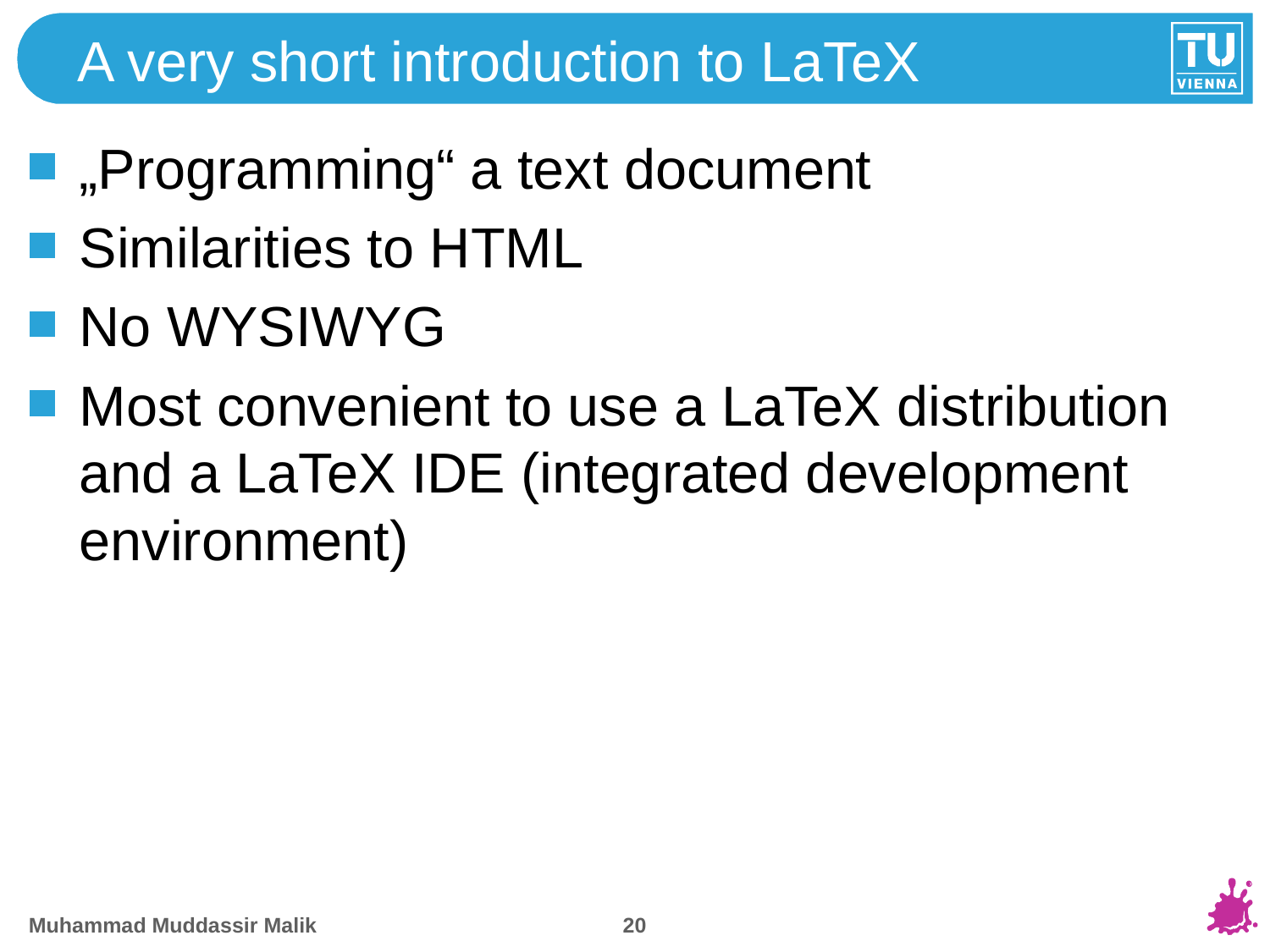

# A very short introduction to LaTeX
„Programming“ a text document
Similarities to HTML
No WYSIWYG
Most convenient to use a LaTeX distribution and a LaTeX IDE (integrated development environment)

20
Muhammad Muddassir Malik